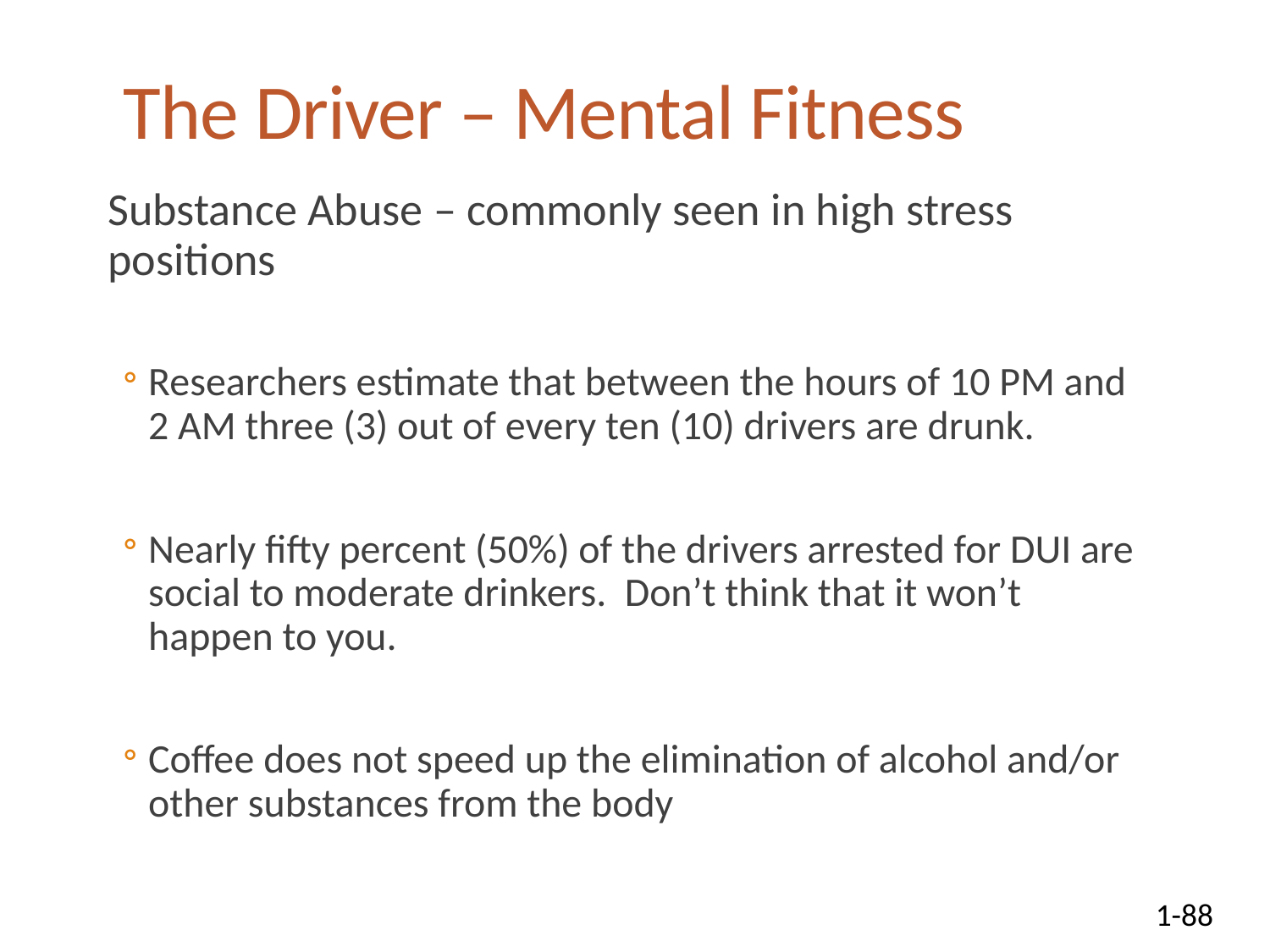

# The Driver – Mental Fitness
Substance Abuse – commonly seen in high stress positions

Researchers estimate that between the hours of 10 PM and 2 AM three (3) out of every ten (10) drivers are drunk.

Nearly fifty percent (50%) of the drivers arrested for DUI are social to moderate drinkers.  Don’t think that it won’t happen to you.

Coffee does not speed up the elimination of alcohol and/or other substances from the body

1-88
07-01-2025
91